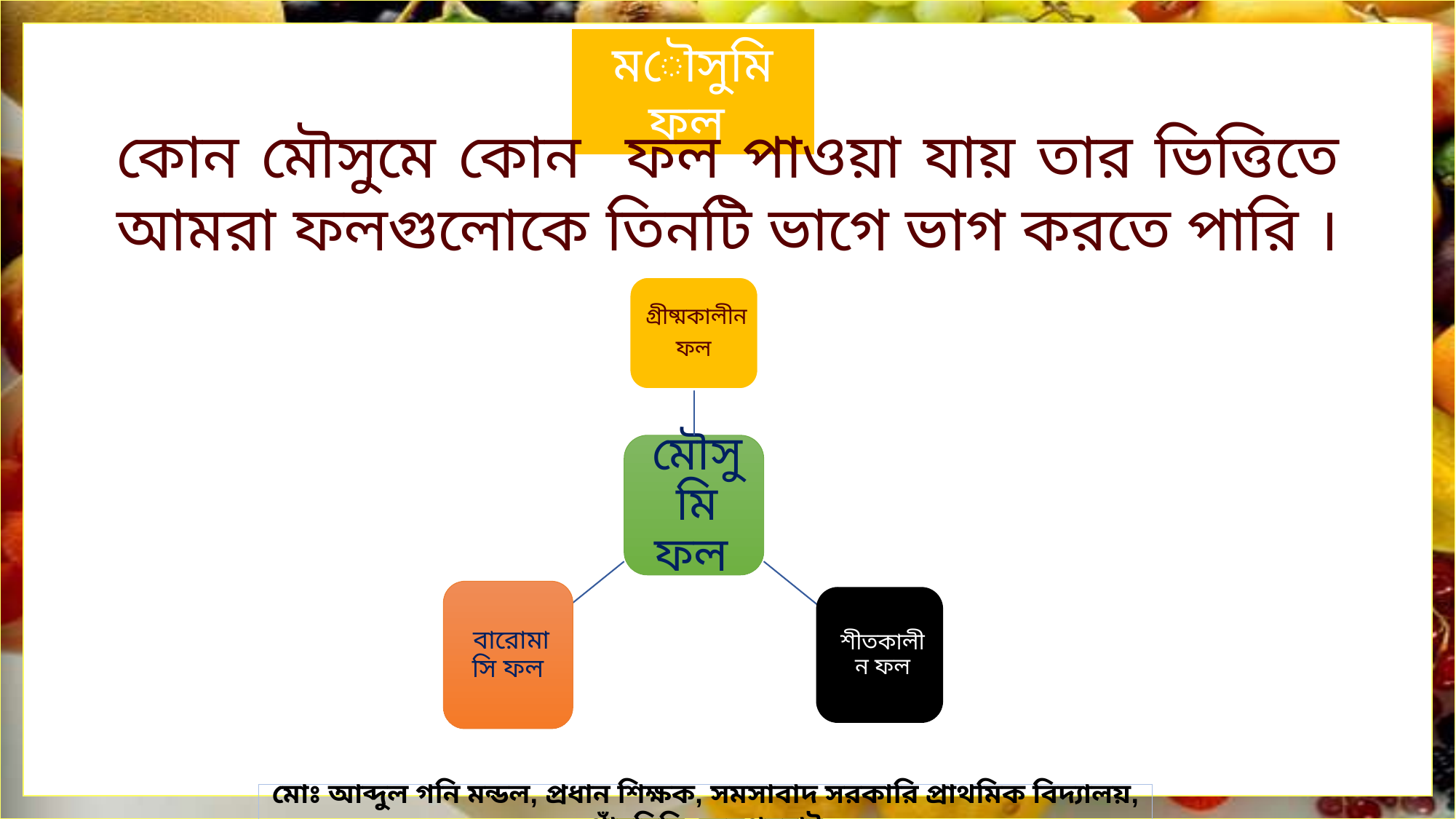

মৌসুমি ফল
কোন মৌসুমে কোন  ফল পাওয়া যায় তার ভিত্তিতে আমরা ফলগুলোকে তিনটি ভাগে ভাগ করতে পারি ।
মৌসুমি ফল
গ্রীষ্মকালীন
ফল
শীতকালীন ফল
বারোমাসি ফল